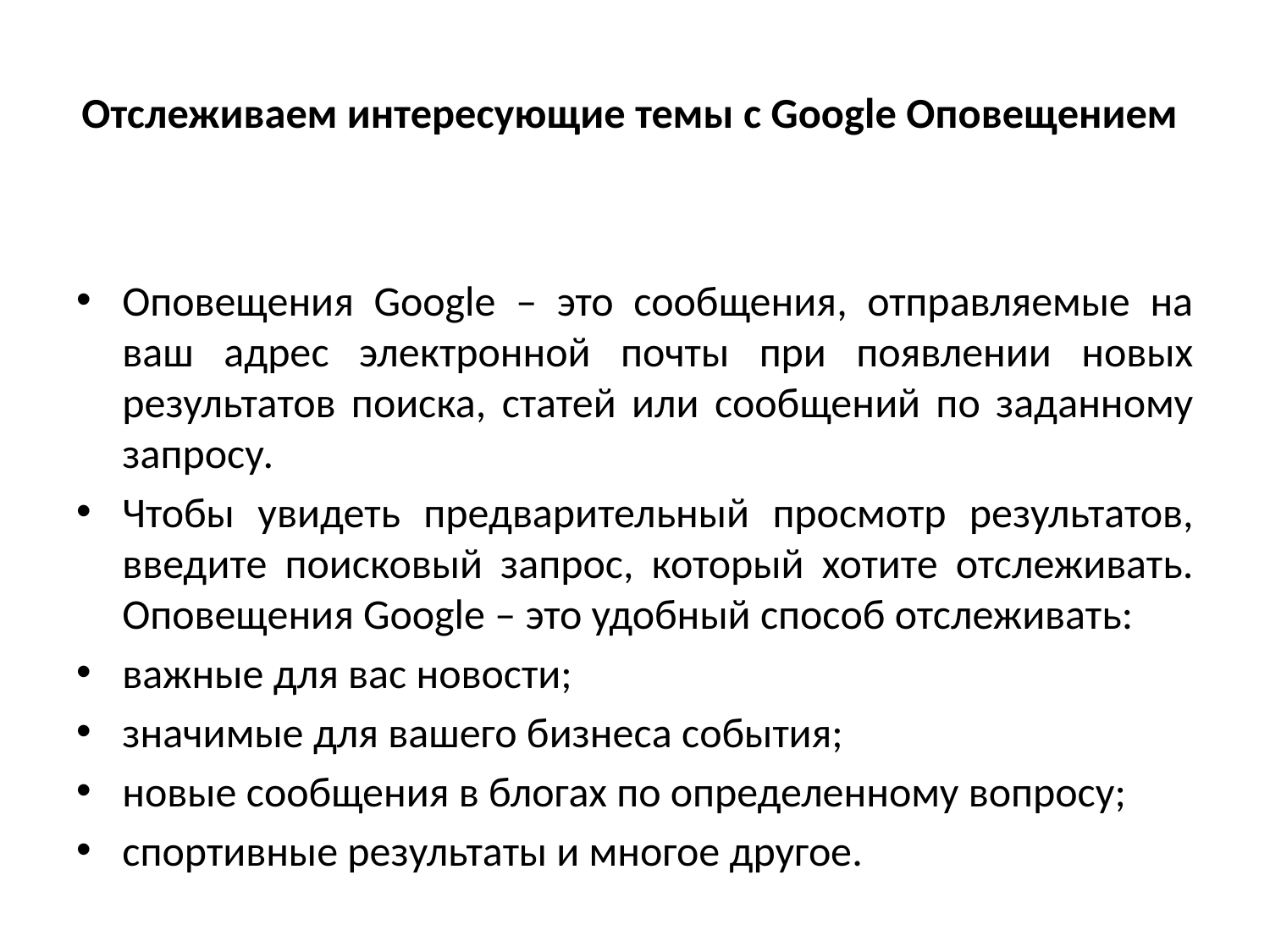

# Отслеживаем интересующие темы c Google Оповещением
Оповещения Google – это сообщения, отправляемые на ваш адрес электронной почты при появлении новых результатов поиска, статей или сообщений по заданному запросу.
Чтобы увидеть предварительный просмотр результатов, введите поисковый запрос, который хотите отслеживать. Оповещения Google – это удобный способ отслеживать:
важные для вас новости;
значимые для вашего бизнеса события;
новые сообщения в блогах по определенному вопросу;
спортивные результаты и многое другое.